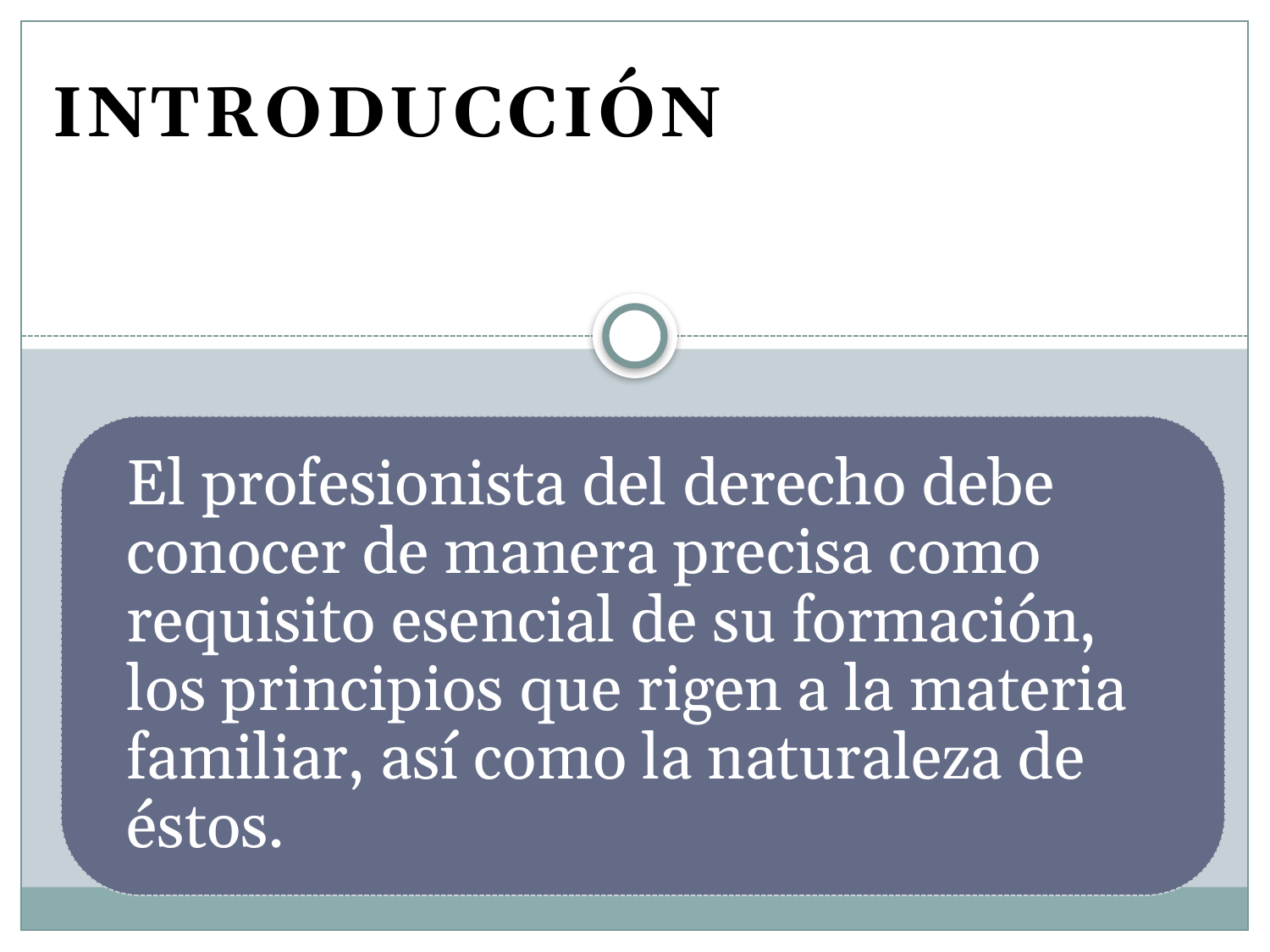

INTRODUCCIÓN
El profesionista del derecho debe conocer de manera precisa como requisito esencial de su formación, los principios que rigen a la materia familiar, así como la naturaleza de éstos.